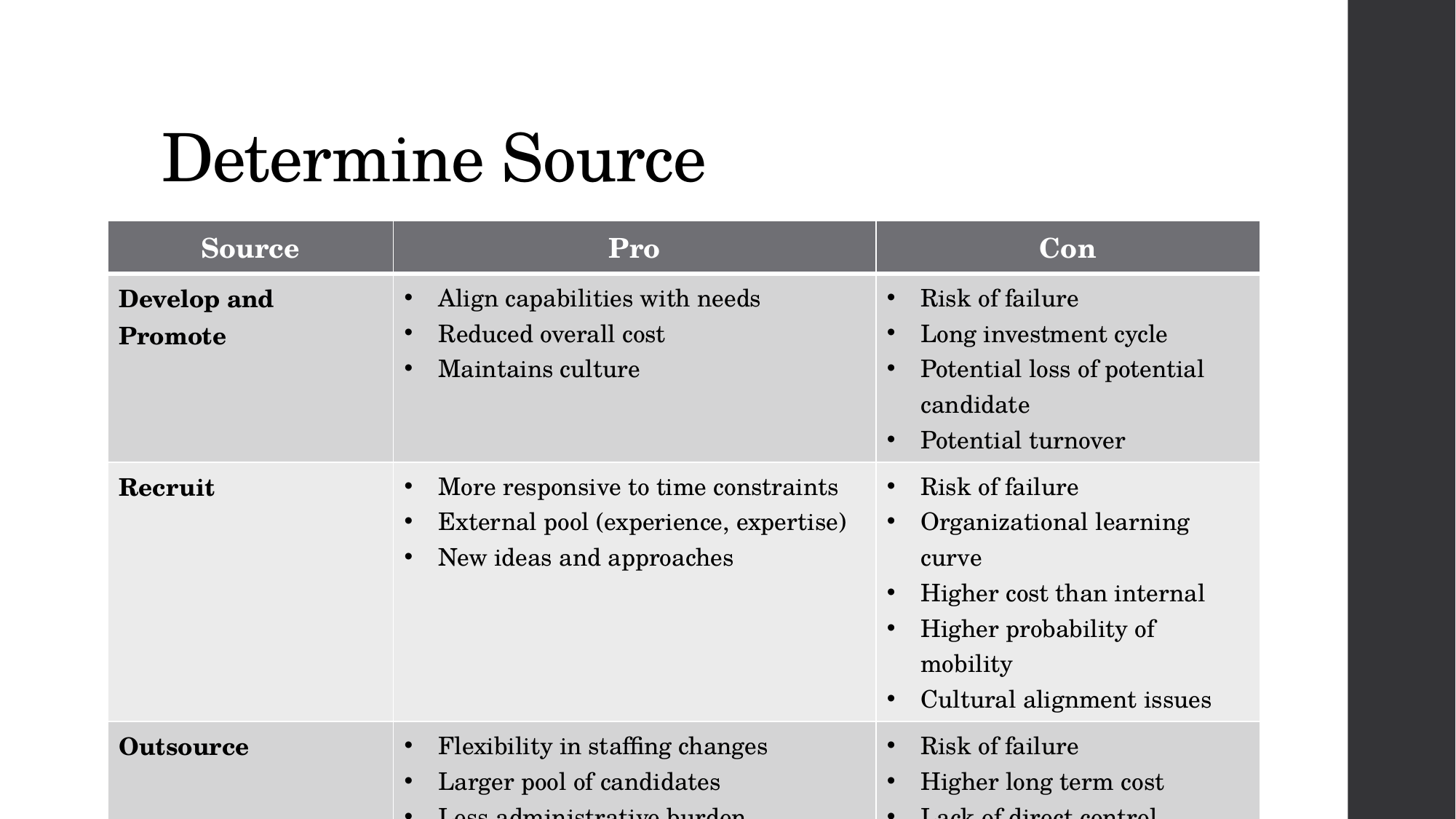

# Determine Source
| Source | Pro | Con |
| --- | --- | --- |
| Develop and Promote | Align capabilities with needs Reduced overall cost Maintains culture | Risk of failure Long investment cycle Potential loss of potential candidate Potential turnover |
| Recruit | More responsive to time constraints External pool (experience, expertise) New ideas and approaches | Risk of failure Organizational learning curve Higher cost than internal Higher probability of mobility Cultural alignment issues |
| Outsource | Flexibility in staffing changes Larger pool of candidates Less administrative burden Focus on outcomes | Risk of failure Higher long term cost Lack of direct control Cultural alignment issues |